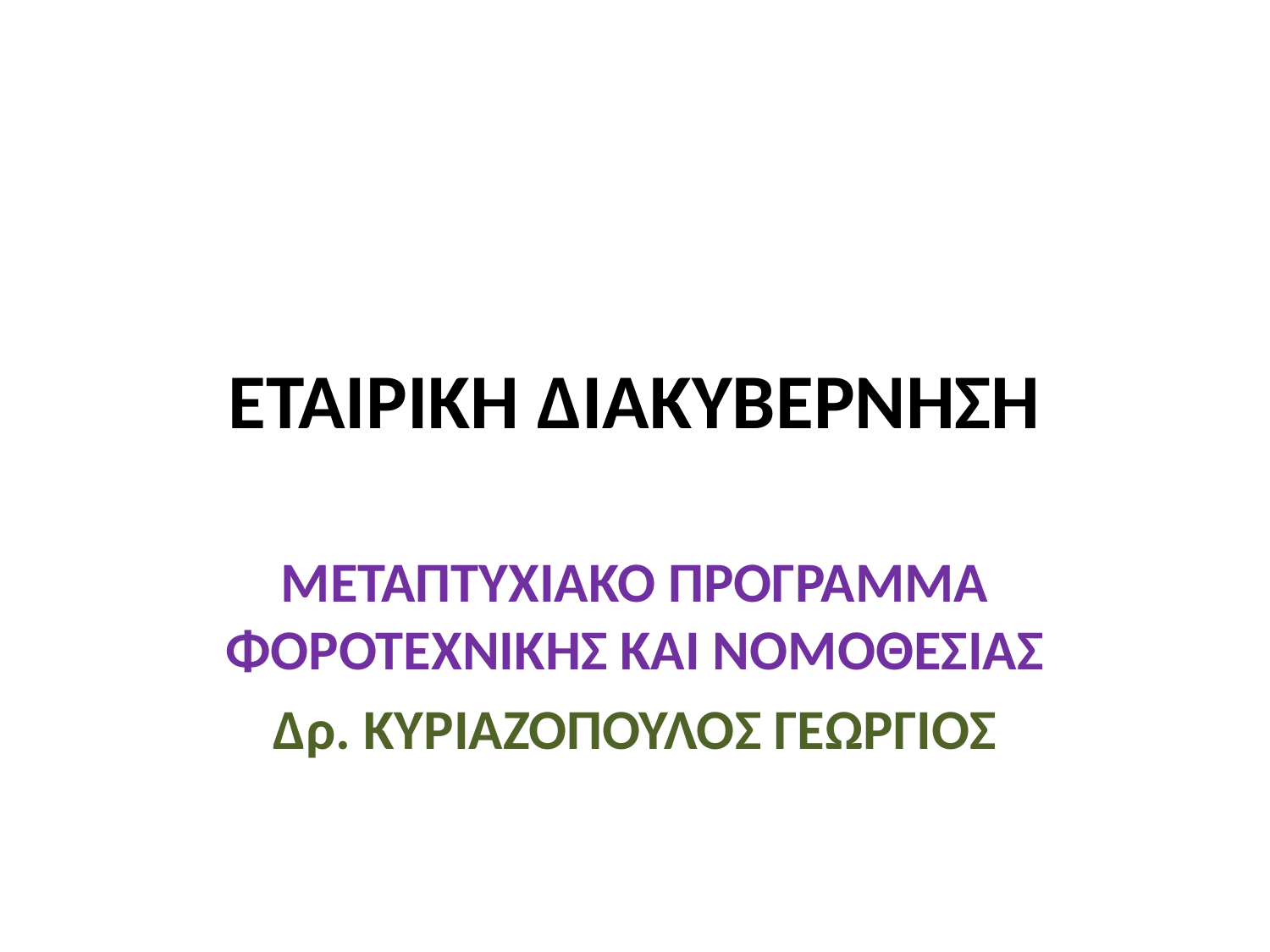

# ΕΤΑΙΡΙΚΗ ΔΙΑΚΥΒΕΡΝΗΣΗ
ΜΕΤΑΠΤΥΧΙΑΚΟ ΠΡΟΓΡΑΜΜΑ ΦΟΡΟΤΕΧΝΙΚΗΣ ΚΑΙ ΝΟΜΟΘΕΣΙΑΣ
Δρ. ΚΥΡΙΑΖΟΠΟΥΛΟΣ ΓΕΩΡΓΙΟΣ